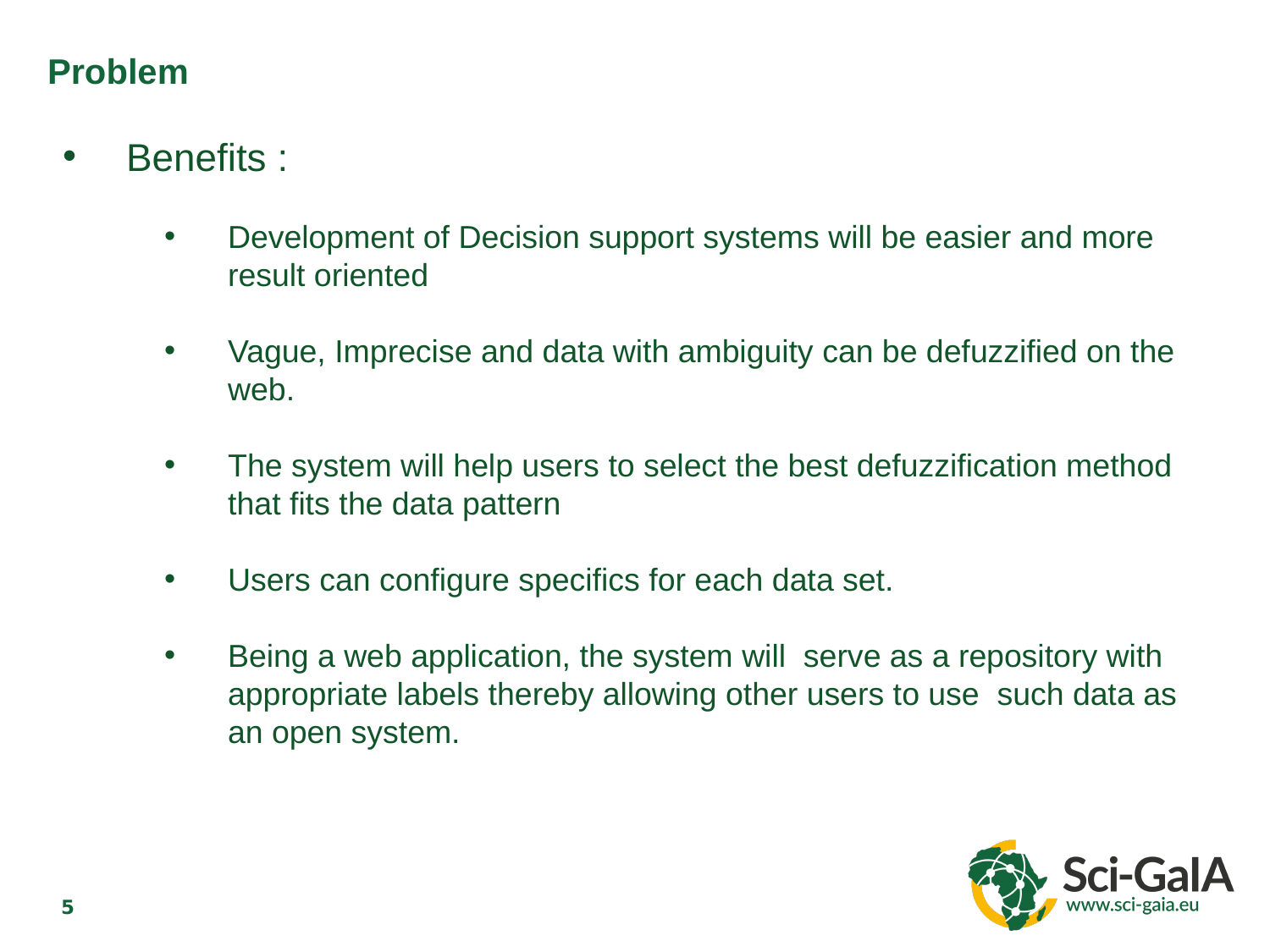

Problem
Benefits :

Development of Decision support systems will be easier and more result oriented

Vague, Imprecise and data with ambiguity can be defuzzified on the web.

The system will help users to select the best defuzzification method that fits the data pattern

Users can configure specifics for each data set.

Being a web application, the system will  serve as a repository with appropriate labels thereby allowing other users to use  such data as an open system.
5